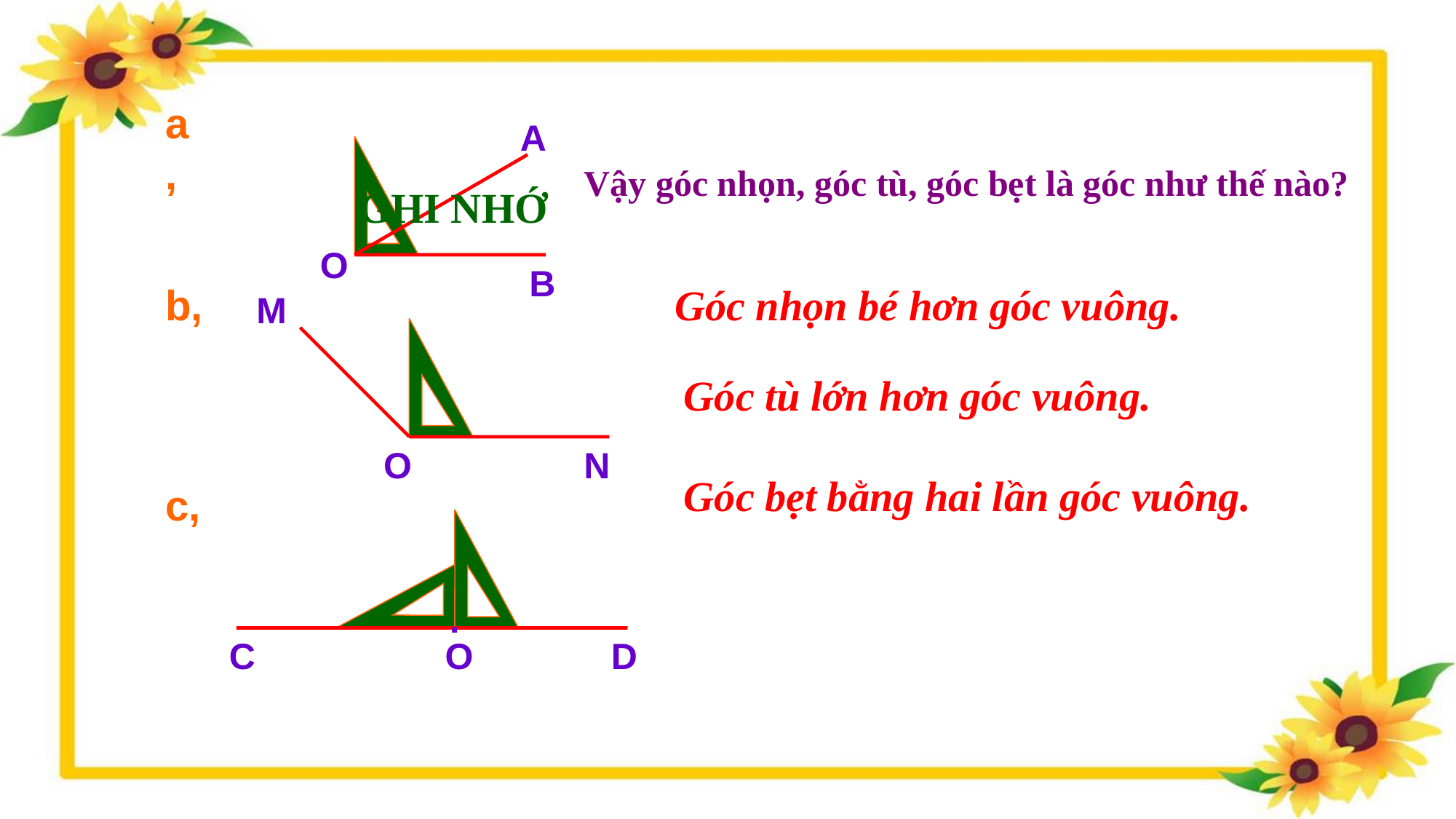

a,
A

Vậy góc nhọn, góc tù, góc bẹt là góc như thế nào?
GHI NHỚ
O

B
b,
Góc nhọn bé hơn góc vuông.
M

Góc tù lớn hơn góc vuông.
O

N
Góc bẹt bằng hai lần góc vuông.
c,

.

C
O
D